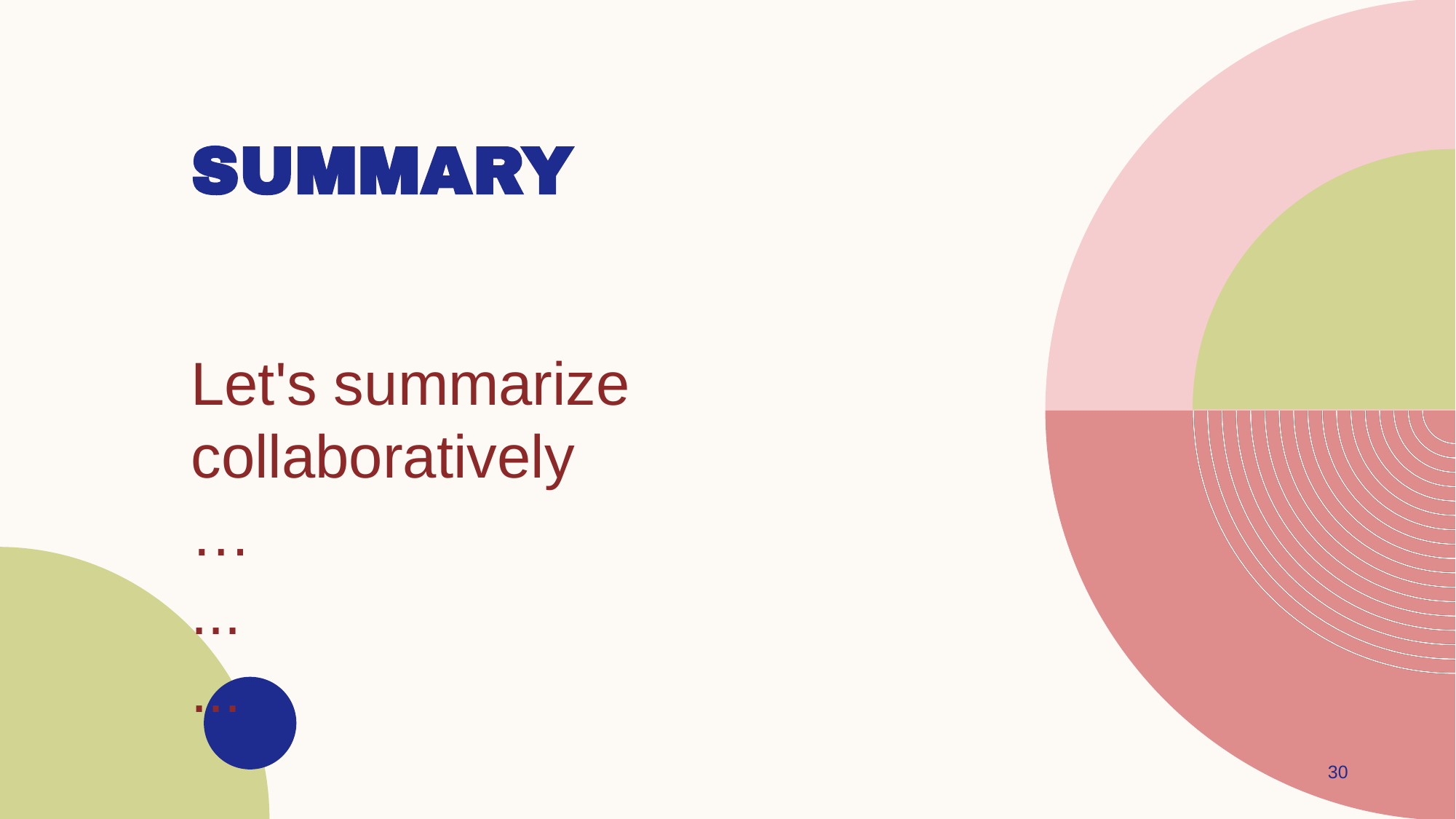

# SUMMARY
Let's summarize collaboratively
…
...
...
30